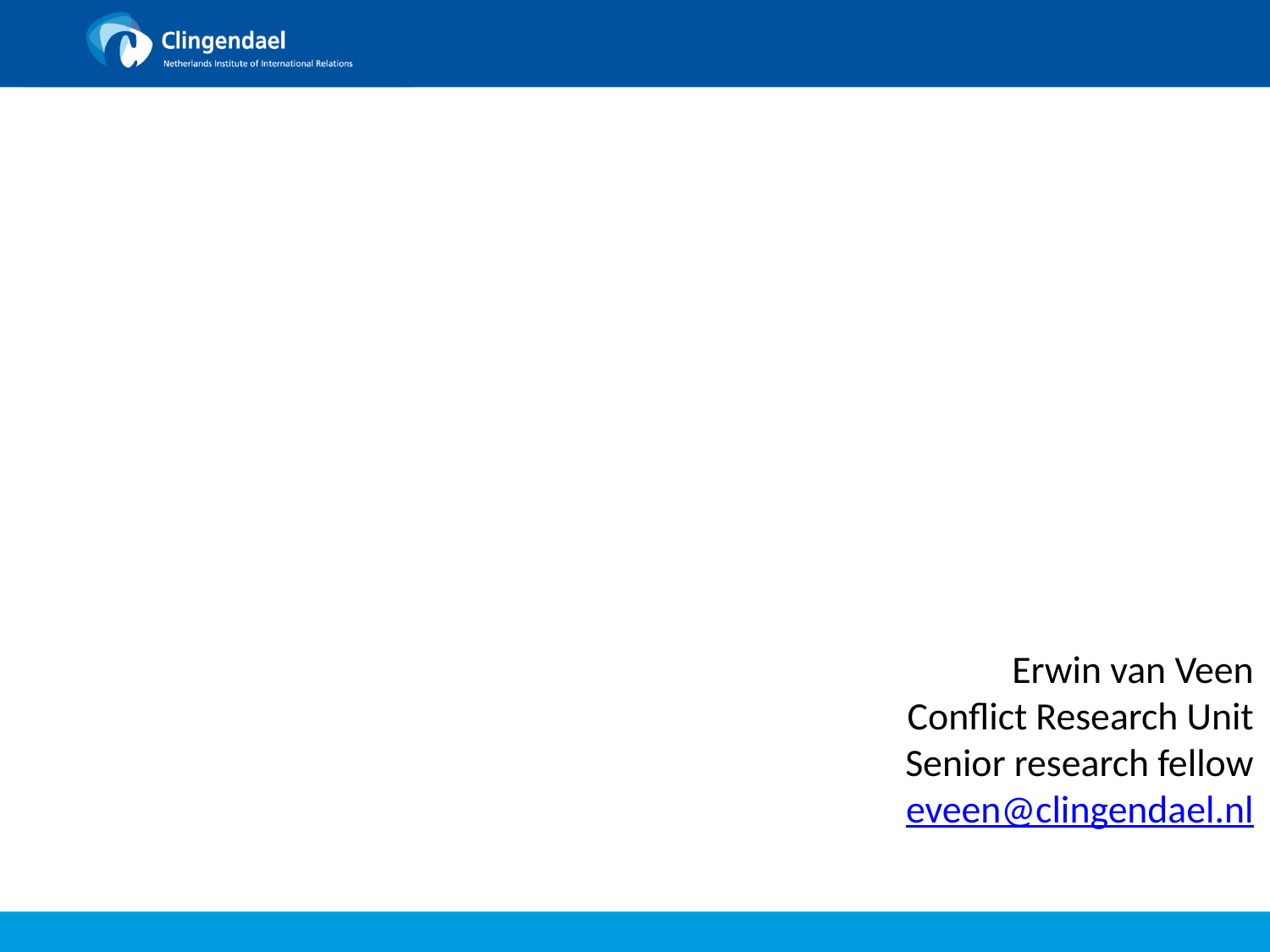

Erwin van Veen
Conflict Research Unit
Senior research fellow
eveen@clingendael.nl